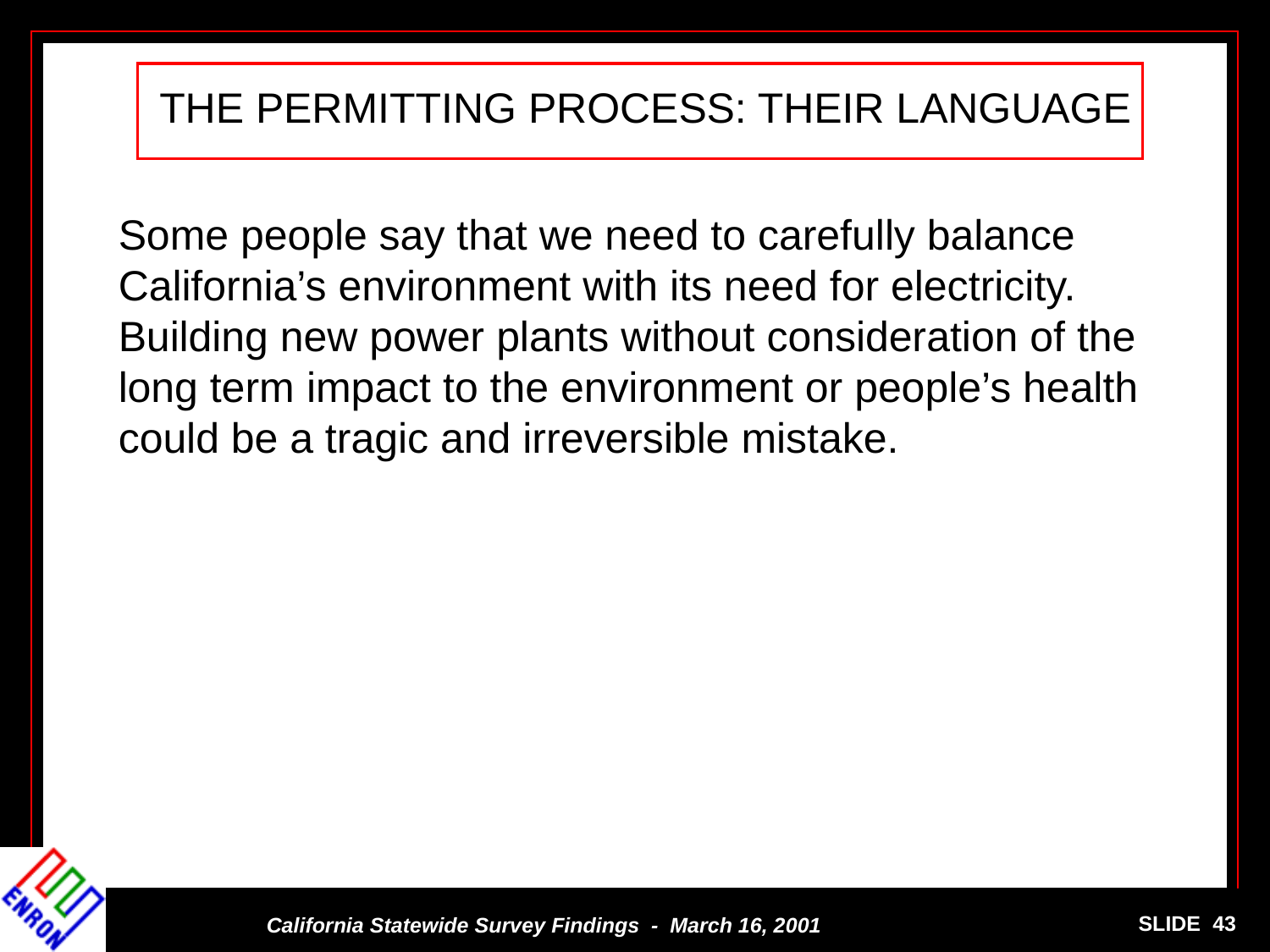

THE PERMITTING PROCESS: THEIR LANGUAGE
Some people say that we need to carefully balance California’s environment with its need for electricity.  Building new power plants without consideration of the long term impact to the environment or people’s health could be a tragic and irreversible mistake.